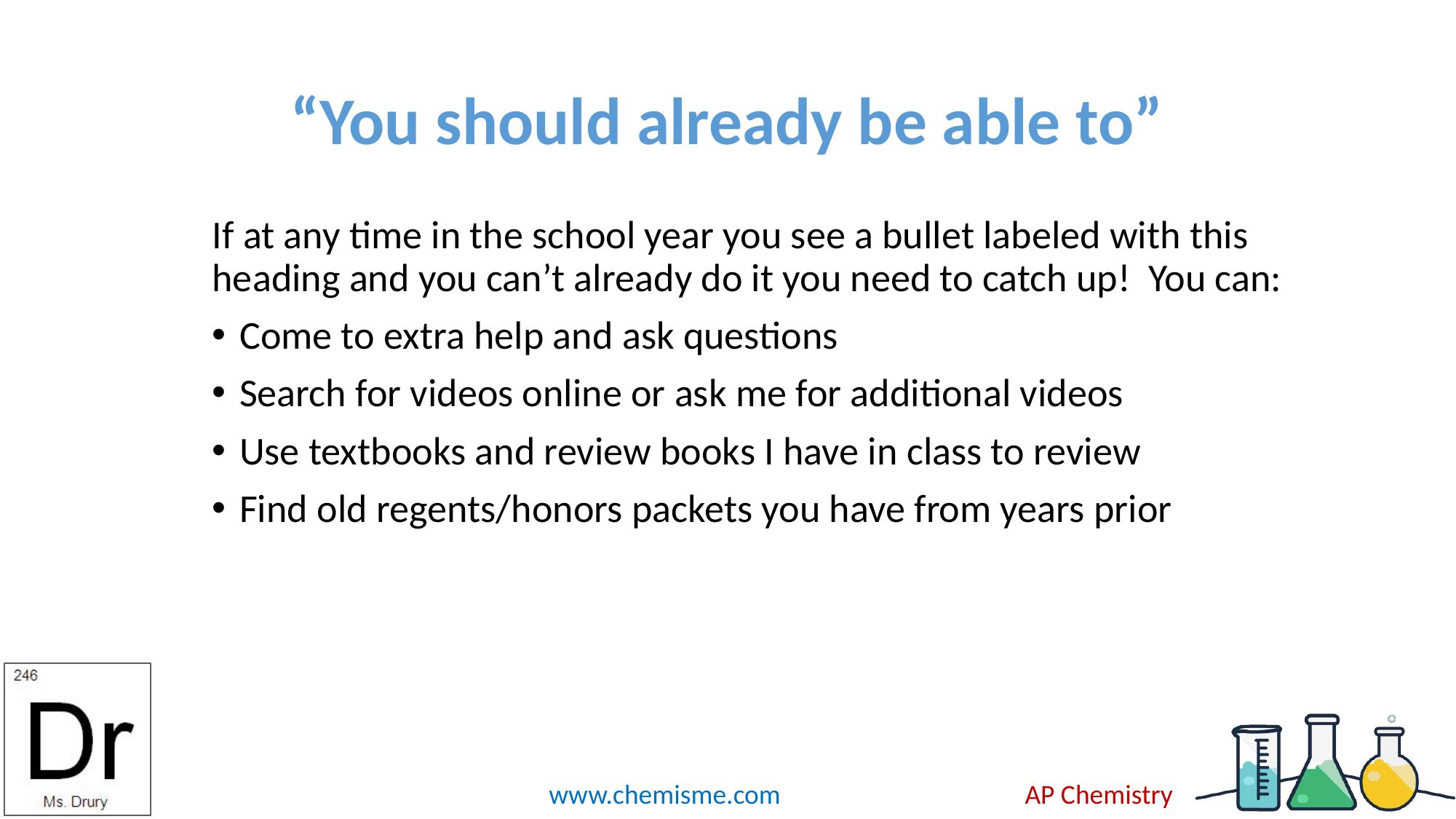

# “You should already be able to”
If at any time in the school year you see a bullet labeled with this heading and you can’t already do it you need to catch up!  You can:
Come to extra help and ask questions
Search for videos online or ask me for additional videos
Use textbooks and review books I have in class to review
Find old regents/honors packets you have from years prior